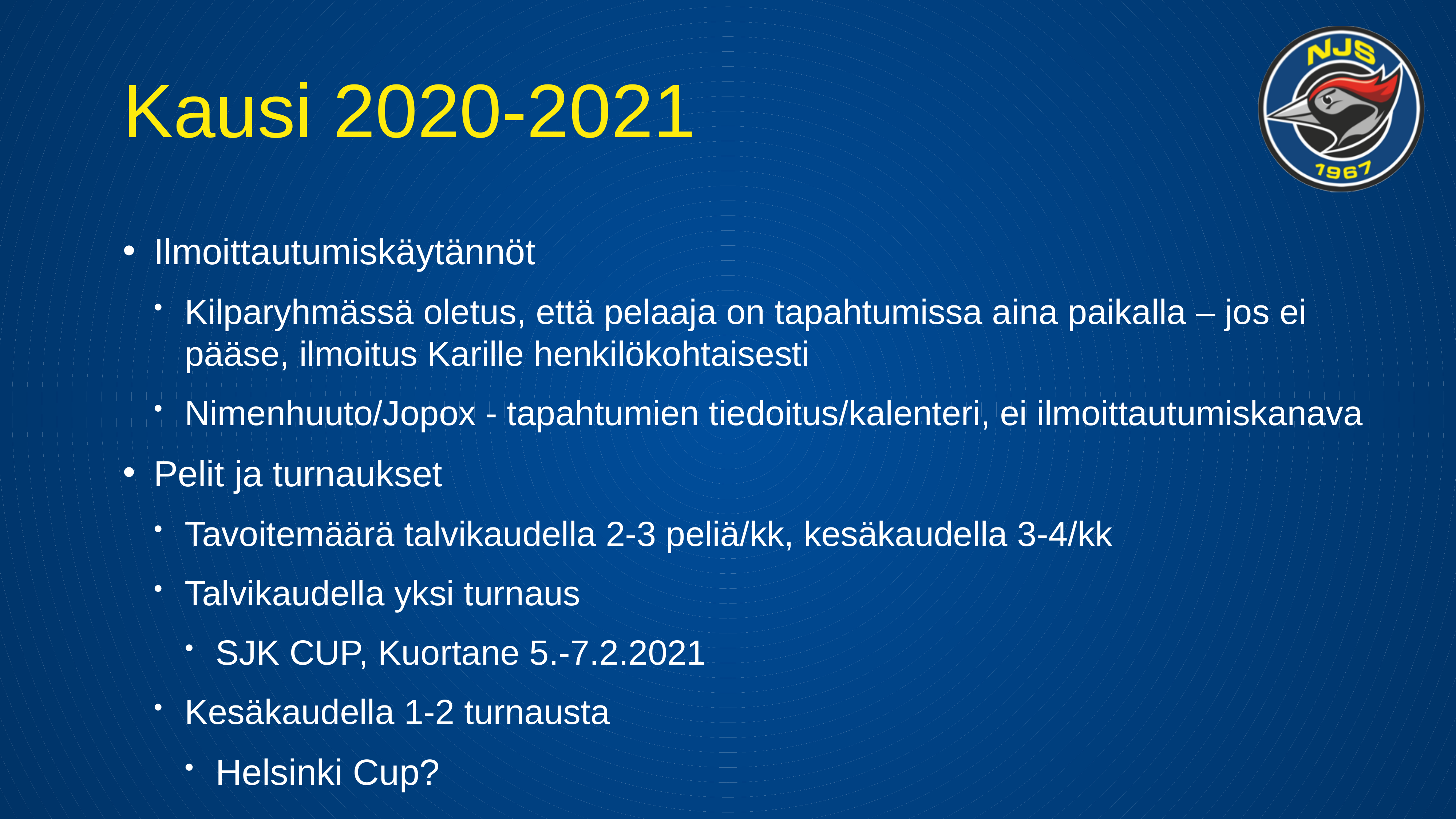

# Kausi 2020-2021
Ilmoittautumiskäytännöt
Kilparyhmässä oletus, että pelaaja on tapahtumissa aina paikalla – jos ei pääse, ilmoitus Karille henkilökohtaisesti
Nimenhuuto/Jopox - tapahtumien tiedoitus/kalenteri, ei ilmoittautumiskanava
Pelit ja turnaukset
Tavoitemäärä talvikaudella 2-3 peliä/kk, kesäkaudella 3-4/kk
Talvikaudella yksi turnaus
SJK CUP, Kuortane 5.-7.2.2021
Kesäkaudella 1-2 turnausta
Helsinki Cup?